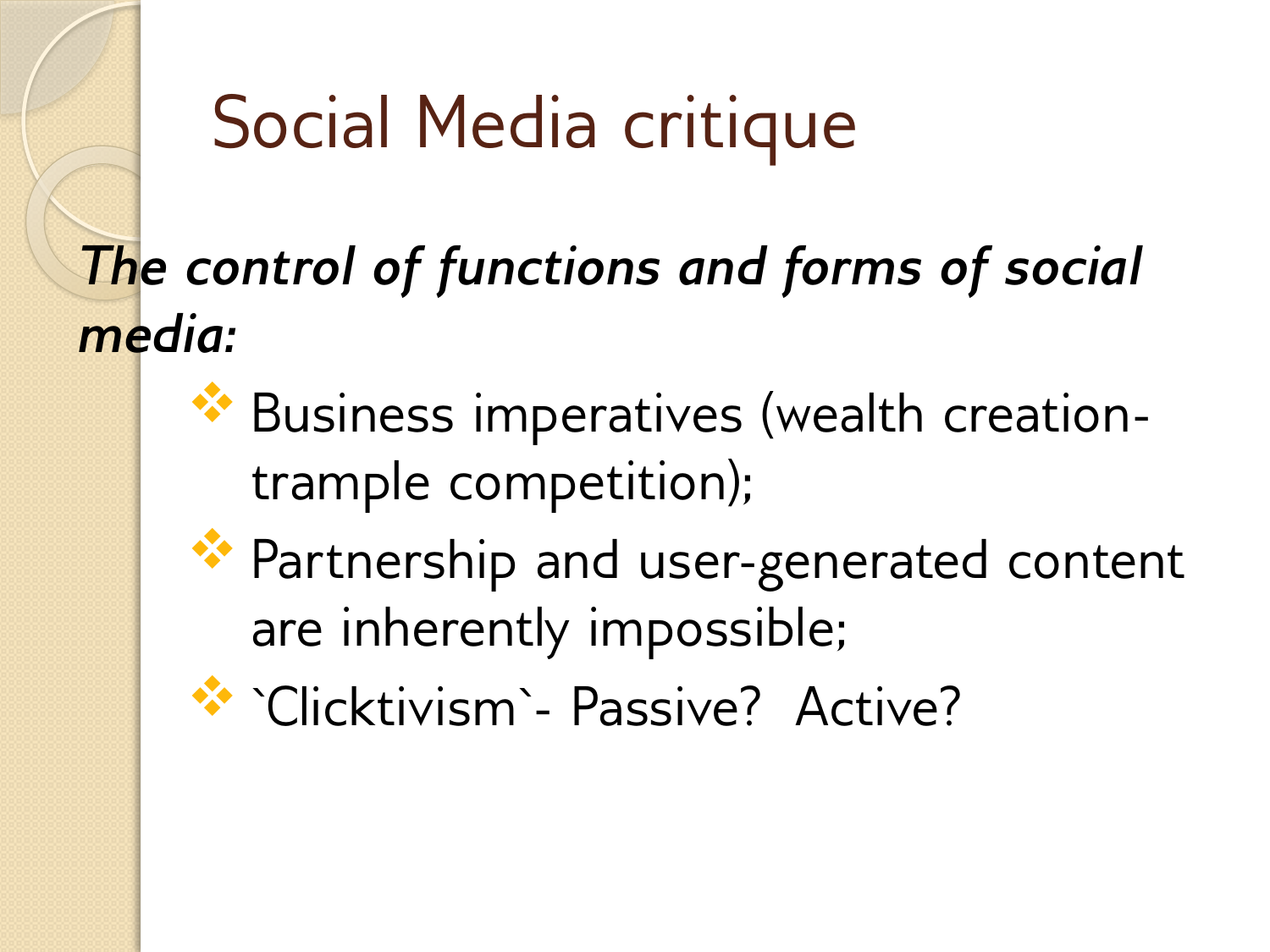

# Social Media critique
The control of functions and forms of social media:
Business imperatives (wealth creation-  trample competition);
Partnership and user-generated content are inherently impossible;
`Clicktivism`- Passive?  Active?